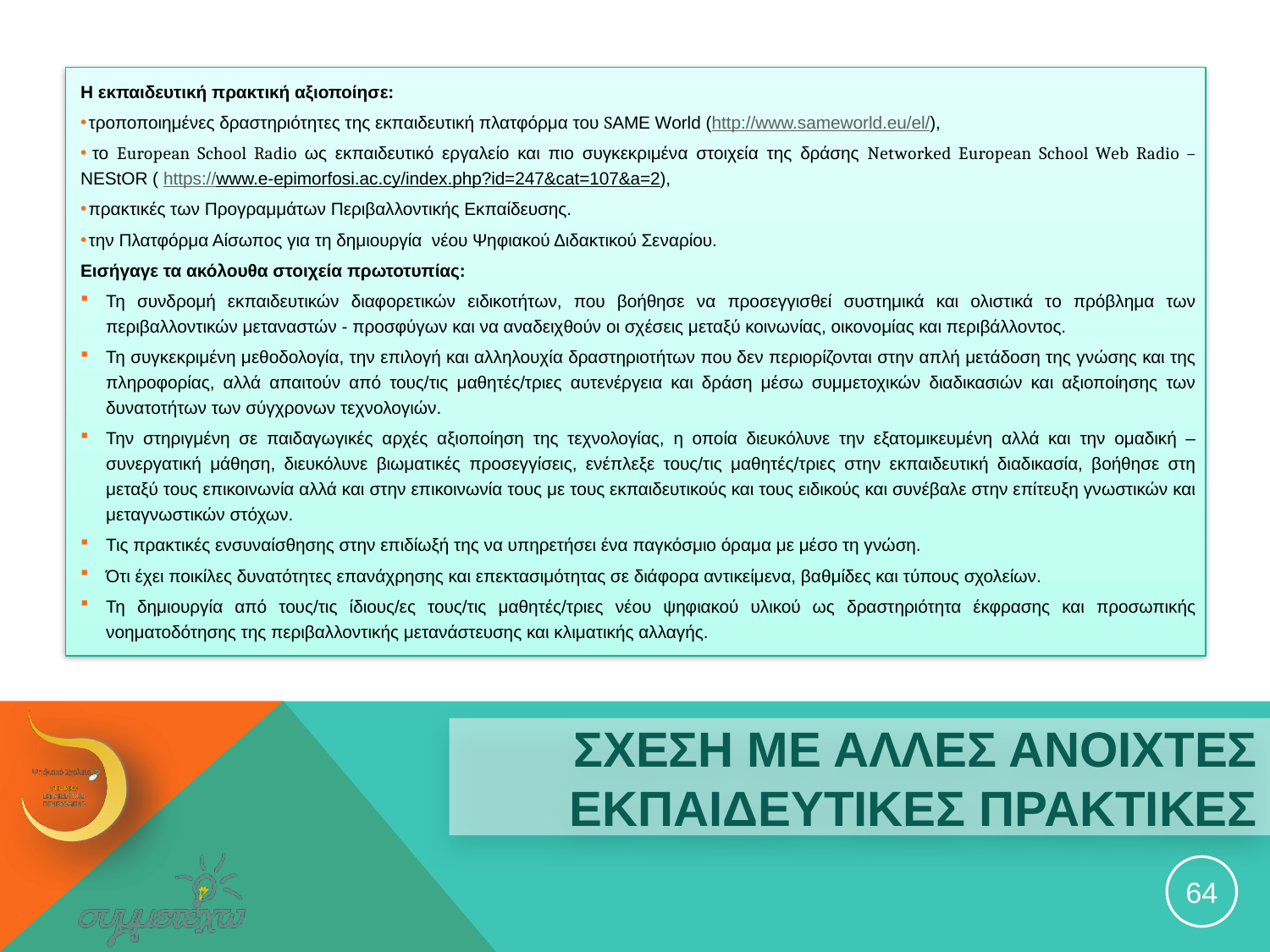

Η εκπαιδευτική πρακτική αξιοποίησε:
 τροποποιημένες δραστηριότητες της εκπαιδευτική πλατφόρμα του SAME World (http://www.sameworld.eu/el/),
 το European School Radio ως εκπαιδευτικό εργαλείο και πιο συγκεκριμένα στοιχεία της δράσης Networked European School Web Radio – NEStOR ( https://www.e-epimorfosi.ac.cy/index.php?id=247&cat=107&a=2),
 πρακτικές των Προγραμμάτων Περιβαλλοντικής Εκπαίδευσης.
 την Πλατφόρμα Αίσωπος για τη δημιουργία  νέου Ψηφιακού Διδακτικού Σεναρίου.
Εισήγαγε τα ακόλουθα στοιχεία πρωτοτυπίας:
Τη συνδρομή εκπαιδευτικών διαφορετικών ειδικοτήτων, που βοήθησε να προσεγγισθεί συστημικά και ολιστικά το πρόβλημα των περιβαλλοντικών μεταναστών - προσφύγων και να αναδειχθούν οι σχέσεις μεταξύ κοινωνίας, οικονομίας και περιβάλλοντος.
Τη συγκεκριμένη μεθοδολογία, την επιλογή και αλληλουχία δραστηριοτήτων που δεν περιορίζονται στην απλή μετάδοση της γνώσης και της πληροφορίας, αλλά απαιτούν από τους/τις μαθητές/τριες αυτενέργεια και δράση μέσω συμμετοχικών διαδικασιών και αξιοποίησης των δυνατοτήτων των σύγχρονων τεχνολογιών.
Την στηριγμένη σε παιδαγωγικές αρχές αξιοποίηση της τεχνολογίας, η οποία διευκόλυνε την εξατομικευμένη αλλά και την ομαδική – συνεργατική μάθηση, διευκόλυνε βιωματικές προσεγγίσεις, ενέπλεξε τους/τις μαθητές/τριες στην εκπαιδευτική διαδικασία, βοήθησε στη μεταξύ τους επικοινωνία αλλά και στην επικοινωνία τους με τους εκπαιδευτικούς και τους ειδικούς και συνέβαλε στην επίτευξη γνωστικών και μεταγνωστικών στόχων.
Τις πρακτικές ενσυναίσθησης στην επιδίωξή της να υπηρετήσει ένα παγκόσμιο όραμα με μέσο τη γνώση.
Ότι έχει ποικίλες δυνατότητες επανάχρησης και επεκτασιμότητας σε διάφορα αντικείμενα, βαθμίδες και τύπους σχολείων.
Τη δημιουργία από τους/τις ίδιους/ες τους/τις μαθητές/τριες νέου ψηφιακού υλικού ως δραστηριότητα έκφρασης και προσωπικής νοηματοδότησης της περιβαλλοντικής μετανάστευσης και κλιματικής αλλαγής.
# ΣΧΕΣΗ ΜΕ ΑΛΛΕΣ ΑΝΟΙΧΤΕΣ ΕΚΠΑΙΔΕΥΤΙΚΕΣ ΠΡΑΚΤΙΚΕΣ
64